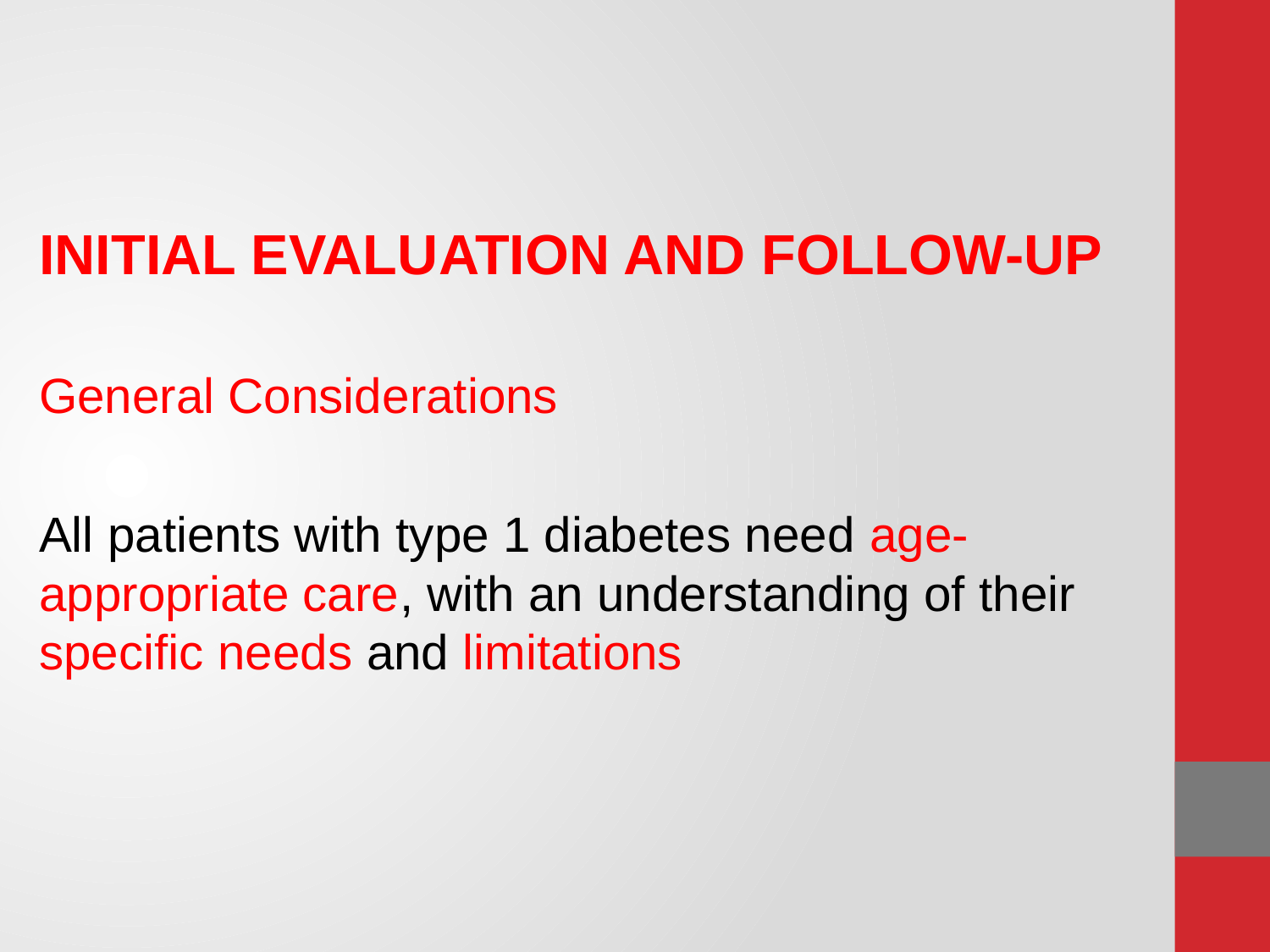

#
INITIAL EVALUATION AND FOLLOW-UP

General Considerations

All patients with type 1 diabetes need age-appropriate care, with an understanding of their speciﬁc needs and limitations